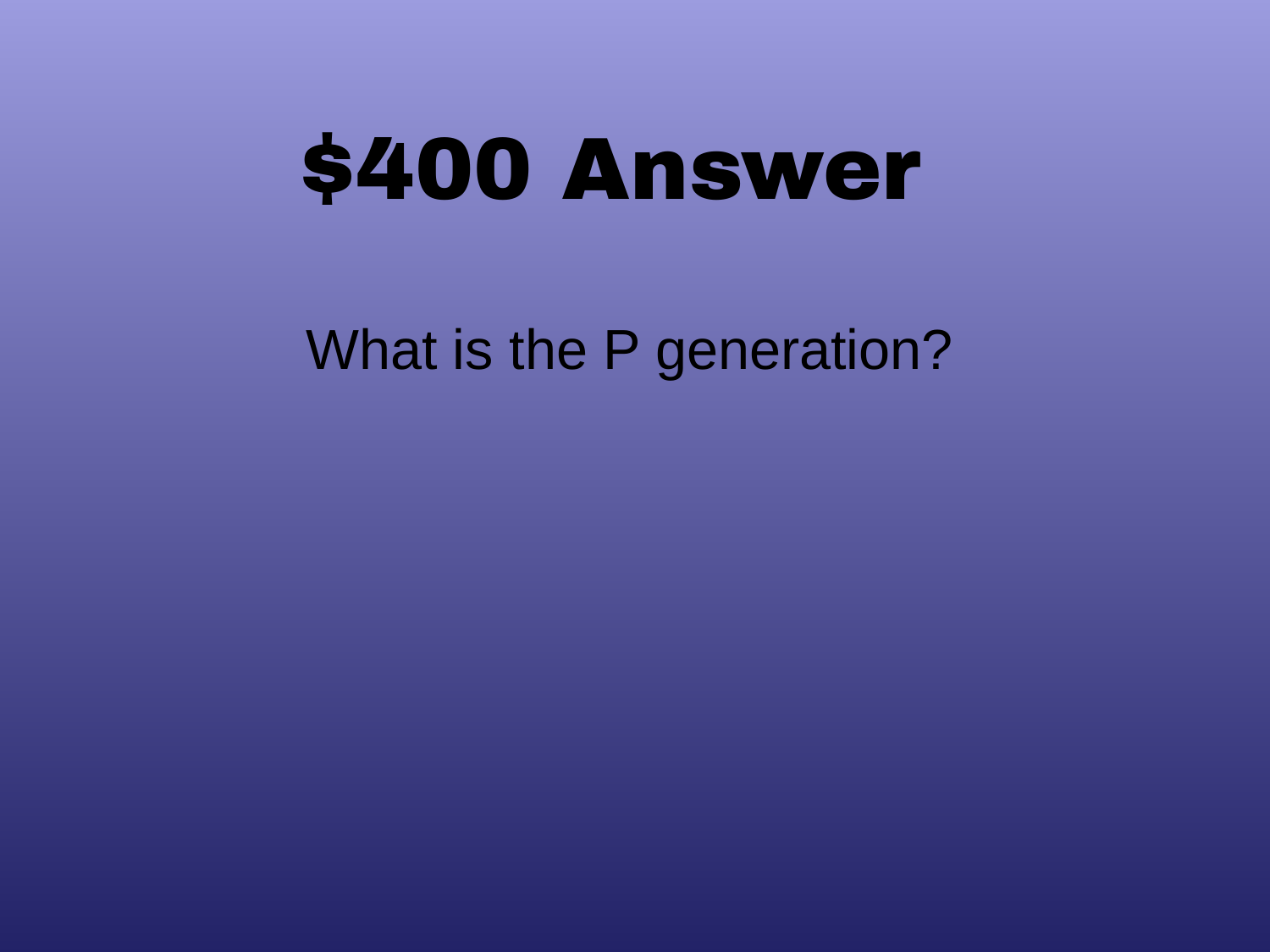

# $400 Answer
What is the P generation?